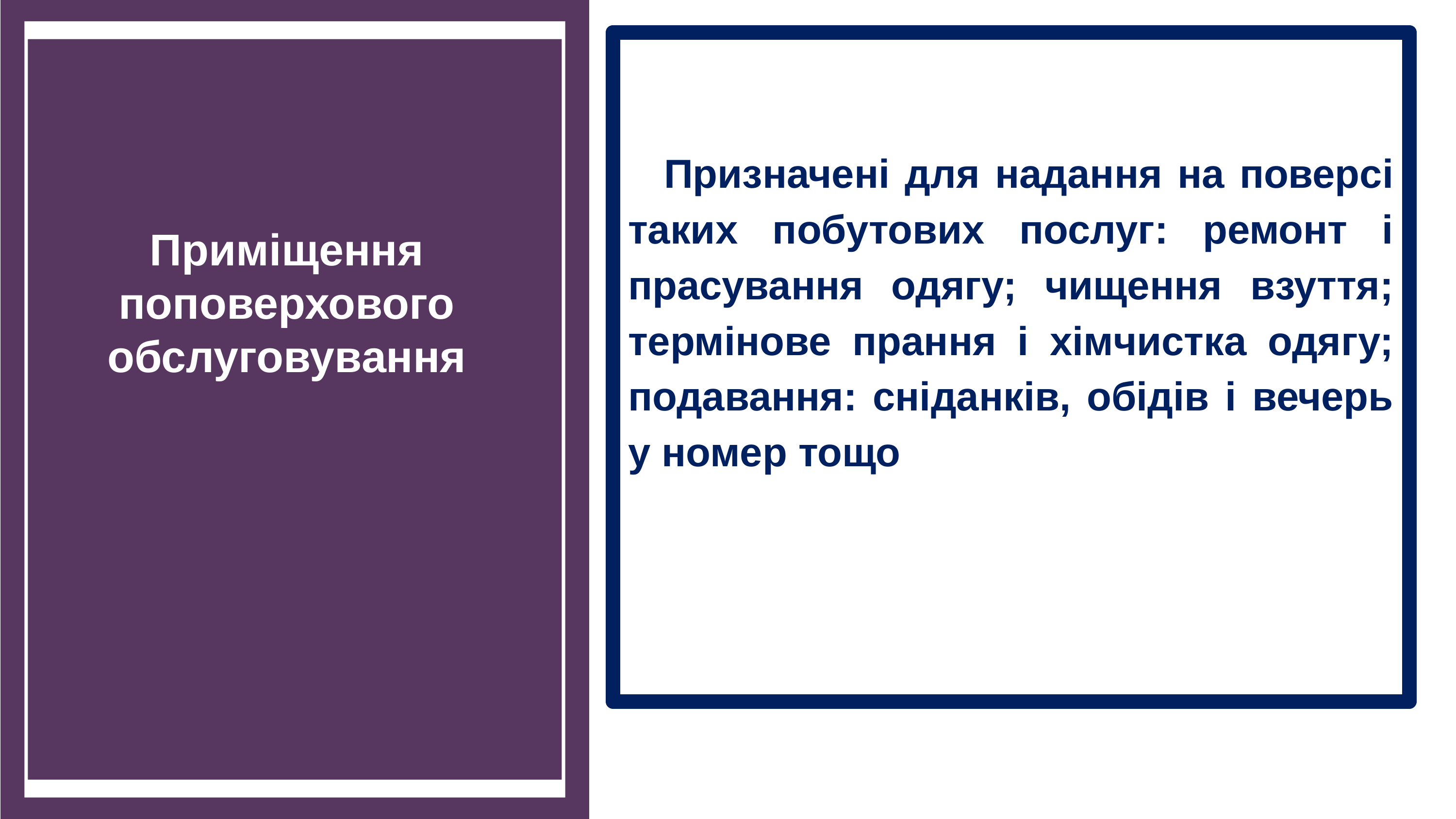

Призначені для надання на поверсі таких побутових послуг: ремонт і прасування одягу; чищення взуття; термінове прання і хімчистка одягу; подавання: сніданків, обідів і вечерь у номер тощо

Приміщення поповерхового обслуговування